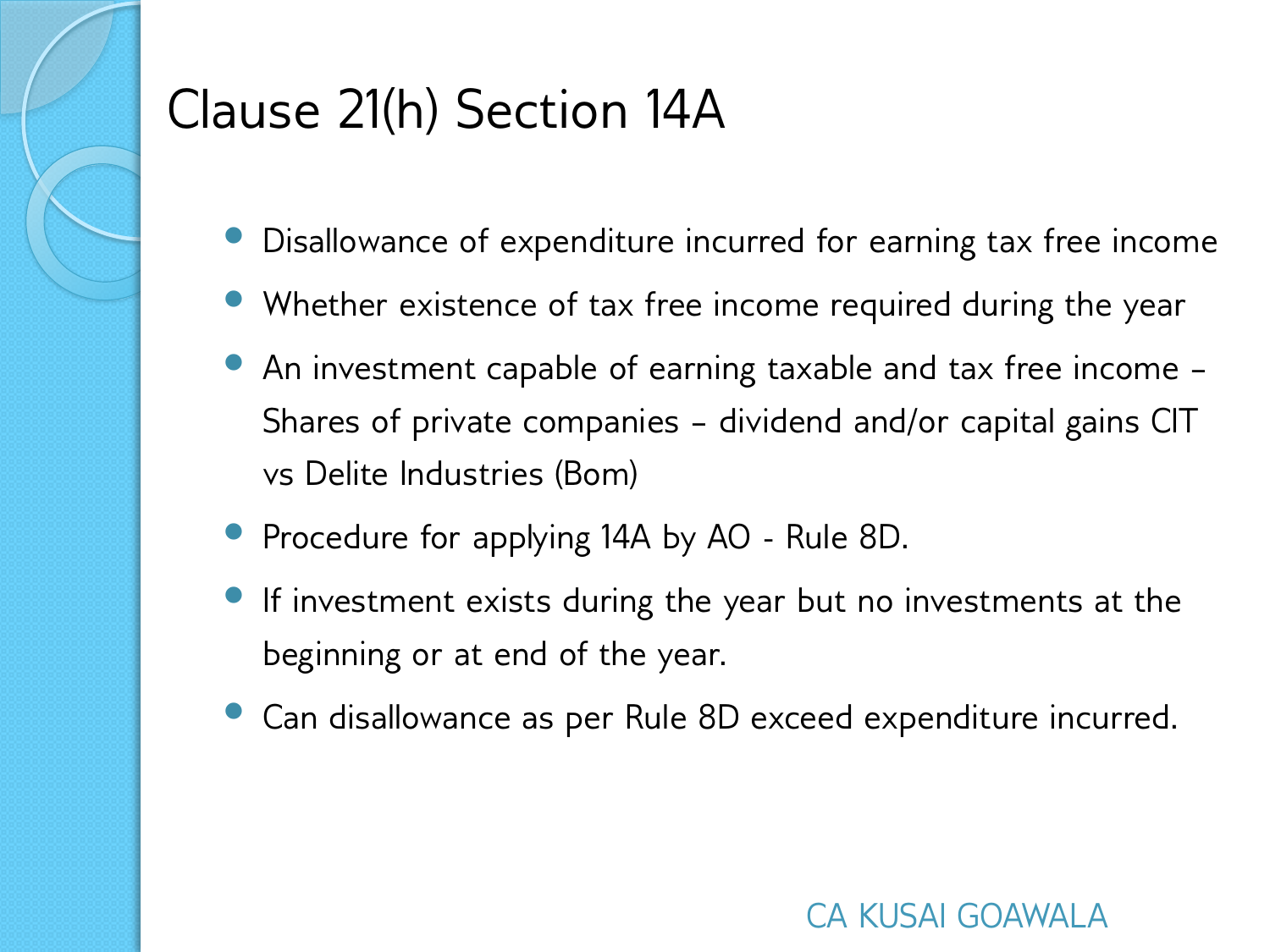

# Clause 21(h) Section 14A
Disallowance of expenditure incurred for earning tax free income
Whether existence of tax free income required during the year
An investment capable of earning taxable and tax free income – Shares of private companies – dividend and/or capital gains CIT vs Delite Industries (Bom)
Procedure for applying 14A by AO - Rule 8D.
If investment exists during the year but no investments at the beginning or at end of the year.
Can disallowance as per Rule 8D exceed expenditure incurred.

CA KUSAI GOAWALA